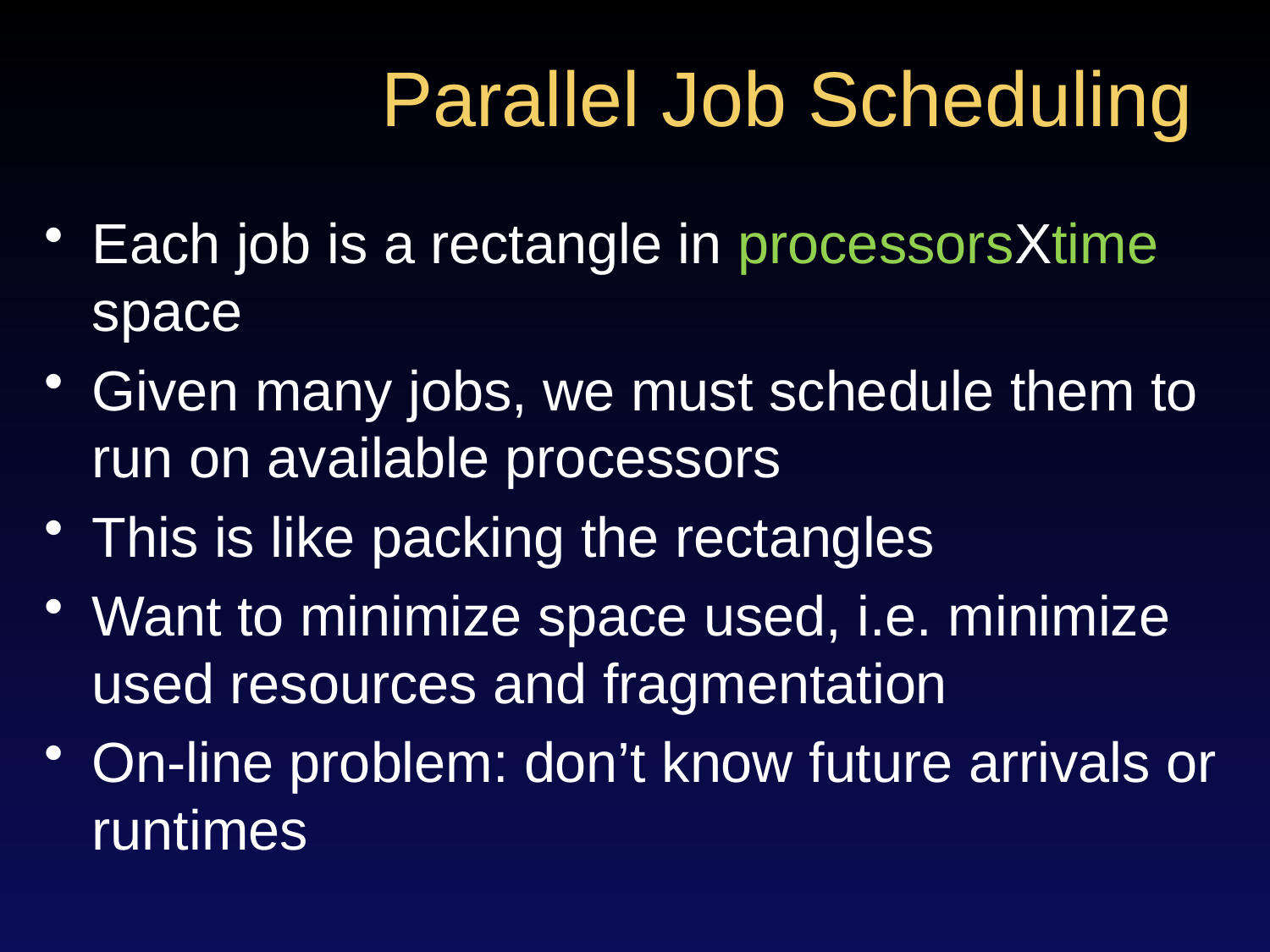

# Parallel Job Scheduling
Each job is a rectangle in processorsXtime space
Given many jobs, we must schedule them to run on available processors
This is like packing the rectangles
Want to minimize space used, i.e. minimize used resources and fragmentation
On-line problem: don’t know future arrivals or runtimes